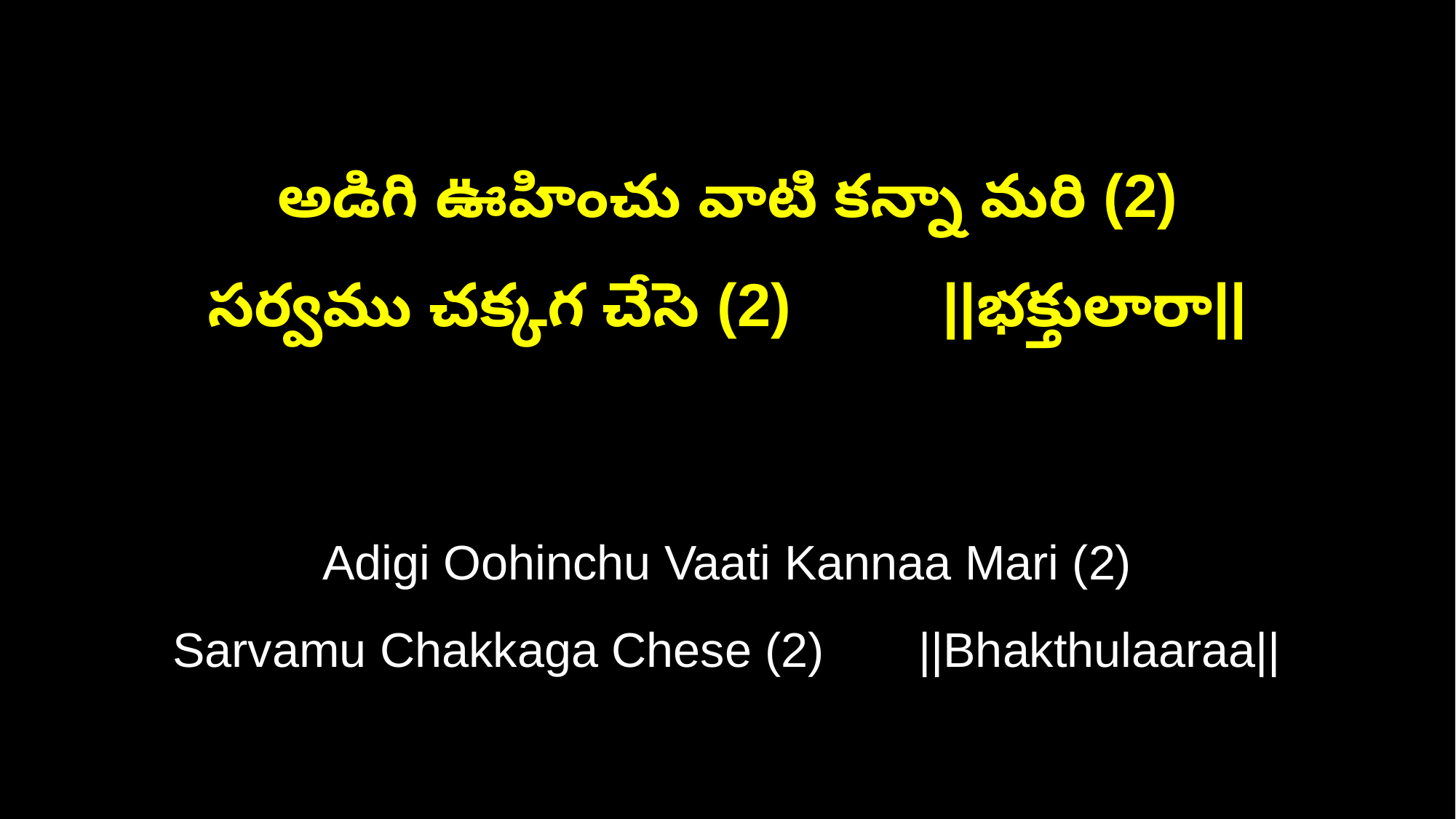

అడిగి ఊహించు వాటి కన్నా మరి (2)
సర్వము చక్కగ చేసె (2)         ||భక్తులారా||
Adigi Oohinchu Vaati Kannaa Mari (2)
Sarvamu Chakkaga Chese (2)       ||Bhakthulaaraa||